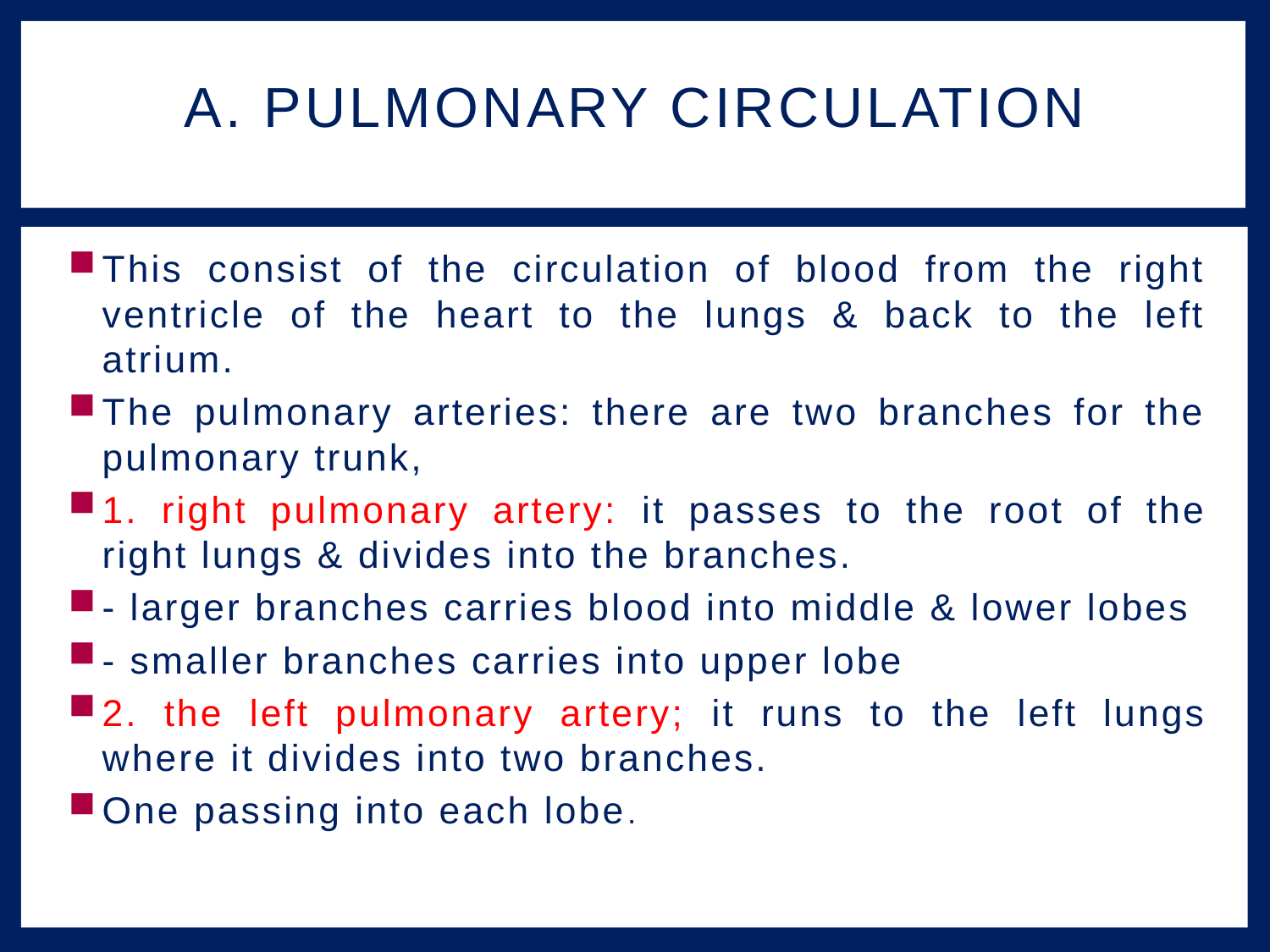

# a. Pulmonary circulation
This consist of the circulation of blood from the right ventricle of the heart to the lungs & back to the left atrium.
The pulmonary arteries: there are two branches for the pulmonary trunk,
1. right pulmonary artery: it passes to the root of the right lungs & divides into the branches.
- larger branches carries blood into middle & lower lobes
- smaller branches carries into upper lobe
2. the left pulmonary artery; it runs to the left lungs where it divides into two branches.
One passing into each lobe.